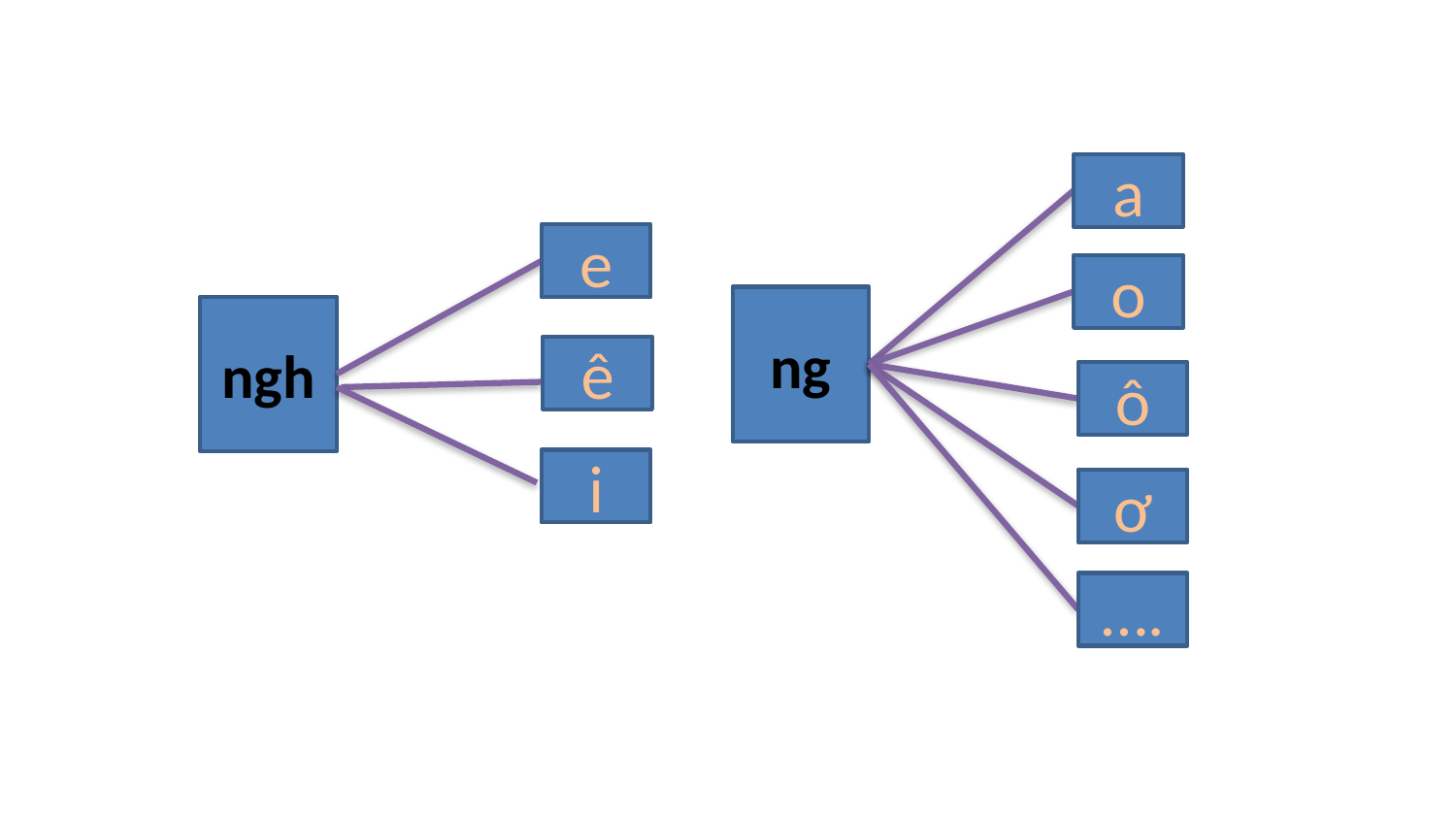

a
e
o
ng
ngh
ê
ô
ơ
….
i